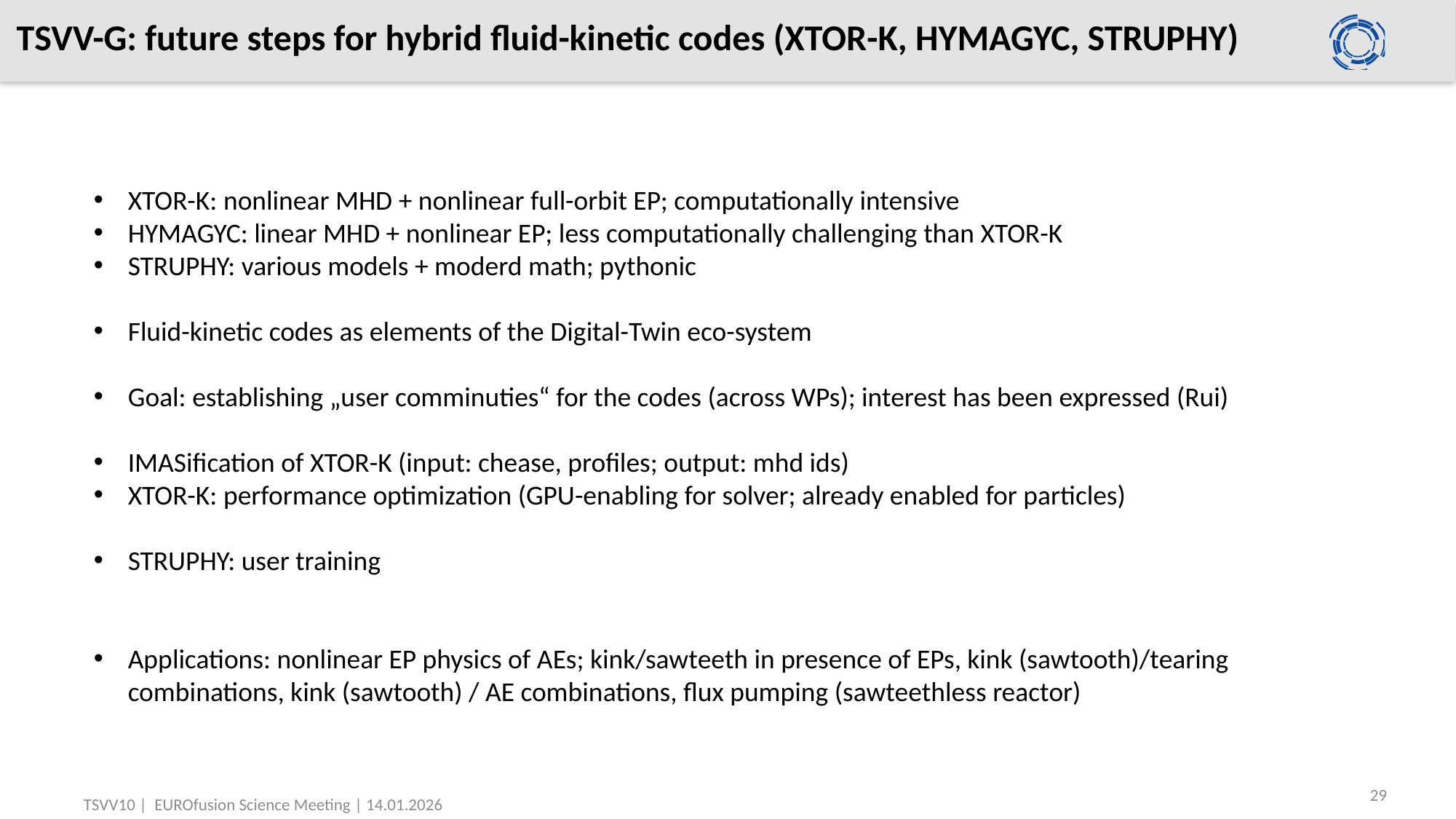

# TSVV-G: future steps for hybrid fluid-kinetic codes (XTOR-K, HYMAGYC, STRUPHY)
XTOR-K: nonlinear MHD + nonlinear full-orbit EP; computationally intensive
HYMAGYC: linear MHD + nonlinear EP; less computationally challenging than XTOR-K
STRUPHY: various models + moderd math; pythonic

Fluid-kinetic codes as elements of the Digital-Twin eco-system

Goal: establishing „user comminuties“ for the codes (across WPs); interest has been expressed (Rui)

IMASification of XTOR-K (input: chease, profiles; output: mhd ids)
XTOR-K: performance optimization (GPU-enabling for solver; already enabled for particles)

STRUPHY: user training

Applications: nonlinear EP physics of AEs; kink/sawteeth in presence of EPs, kink (sawtooth)/tearing combinations, kink (sawtooth) / AE combinations, flux pumping (sawteethless reactor)
29
TSVV10 |  EUROfusion Science Meeting | 14.01.2026